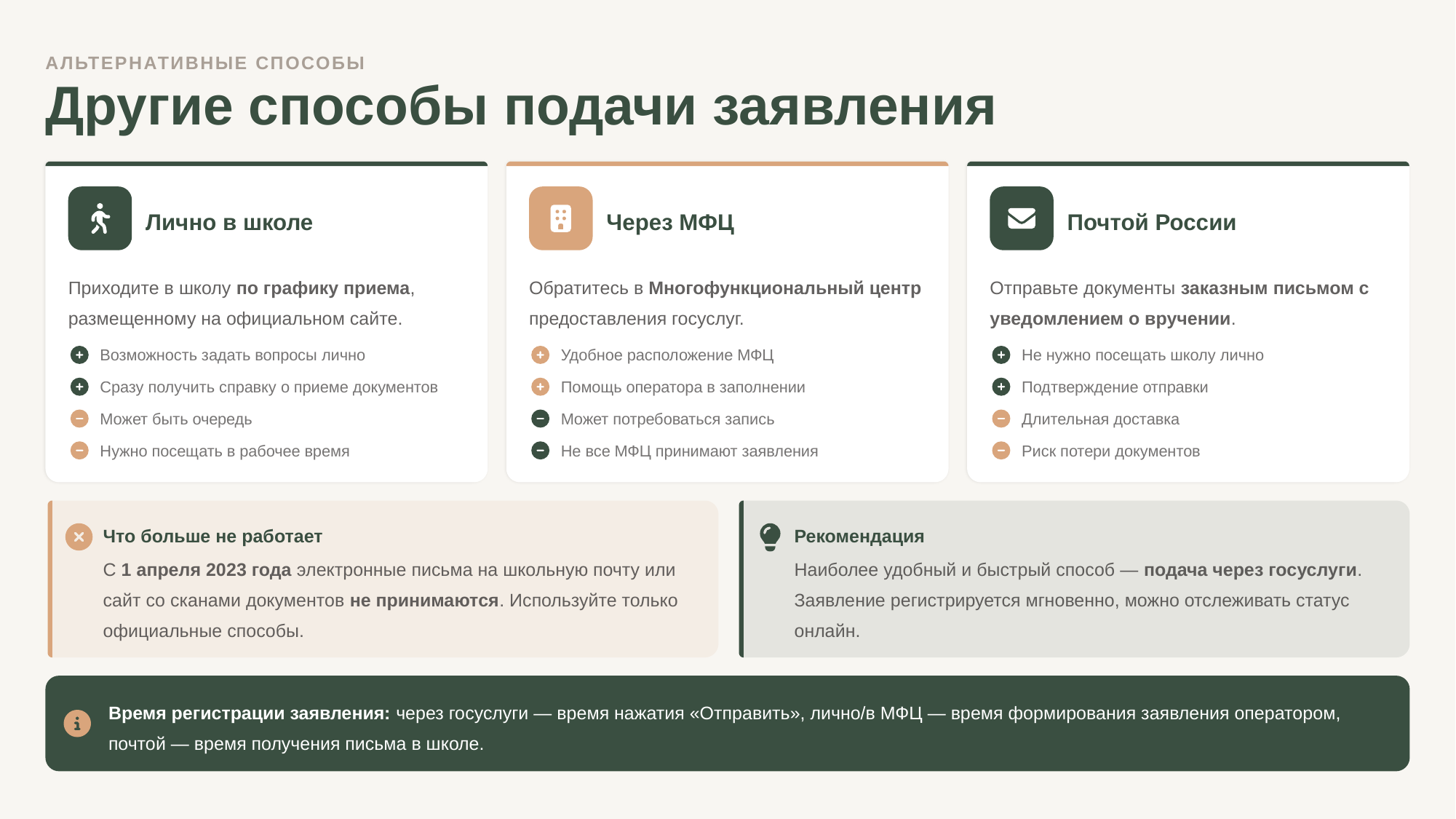

АЛЬТЕРНАТИВНЫЕ СПОСОБЫ
Другие способы подачи заявления

Лично в школе
Через МФЦ
Почтой России

Приходите в школу по графику приема, размещенному на официальном сайте.
Обратитесь в Многофункциональный центр предоставления госуслуг.
Отправьте документы заказным письмом с уведомлением о вручении.
Возможность задать вопросы лично
Удобное расположение МФЦ
Не нужно посещать школу лично

Сразу получить справку о приеме документов
Помощь оператора в заполнении
Подтверждение отправки

Может быть очередь
Может потребоваться запись
Длительная доставка

Нужно посещать в рабочее время
Не все МФЦ принимают заявления
Риск потери документов

Что больше не работает
Рекомендация

С 1 апреля 2023 года электронные письма на школьную почту или сайт со сканами документов не принимаются. Используйте только официальные способы.
Наиболее удобный и быстрый способ — подача через госуслуги. Заявление регистрируется мгновенно, можно отслеживать статус онлайн.

Время регистрации заявления: через госуслуги — время нажатия «Отправить», лично/в МФЦ — время формирования заявления оператором, почтой — время получения письма в школе.